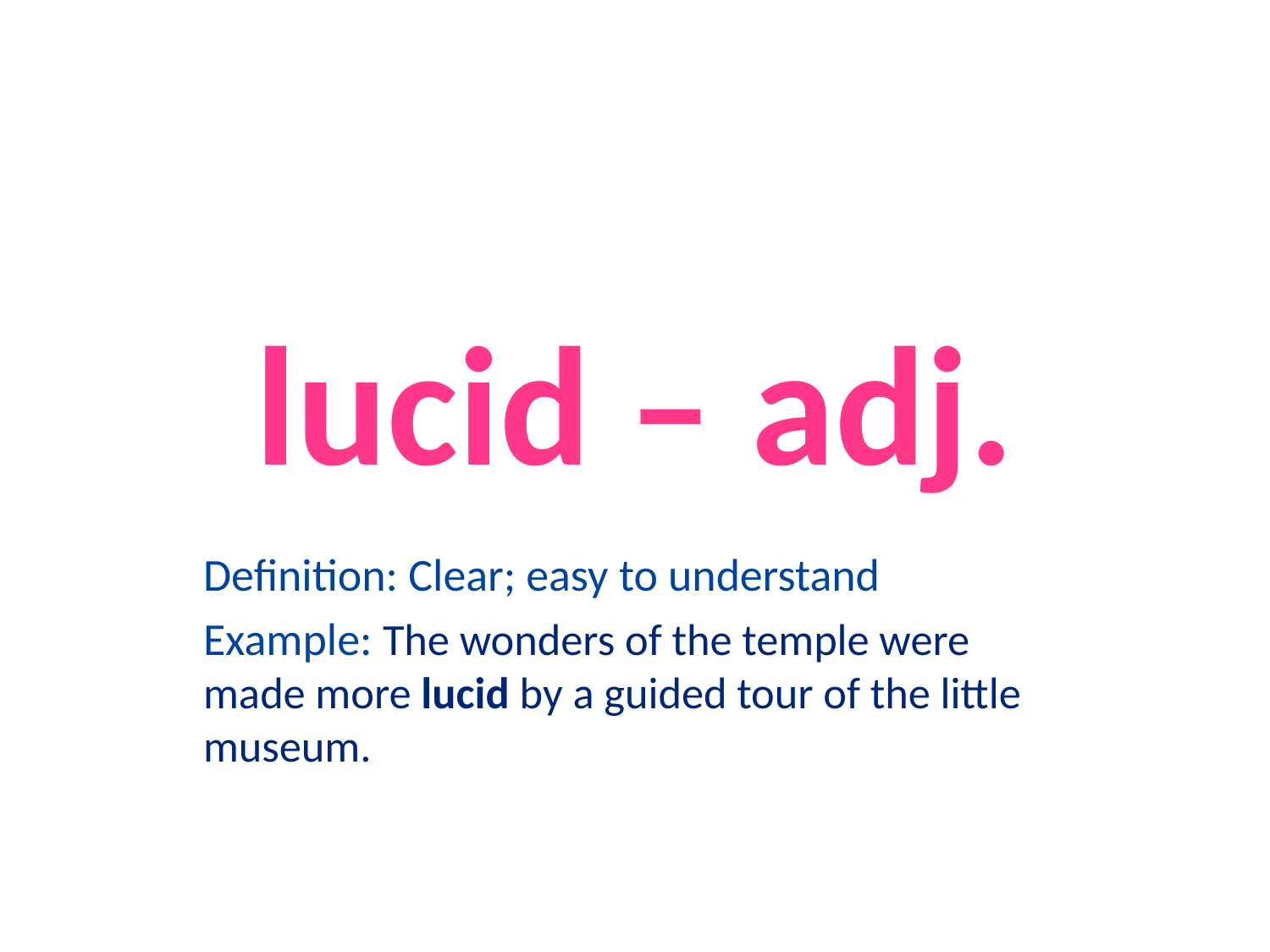

# lucid – adj.
Definition: Clear; easy to understand
Example: The wonders of the temple were made more lucid by a guided tour of the little museum.